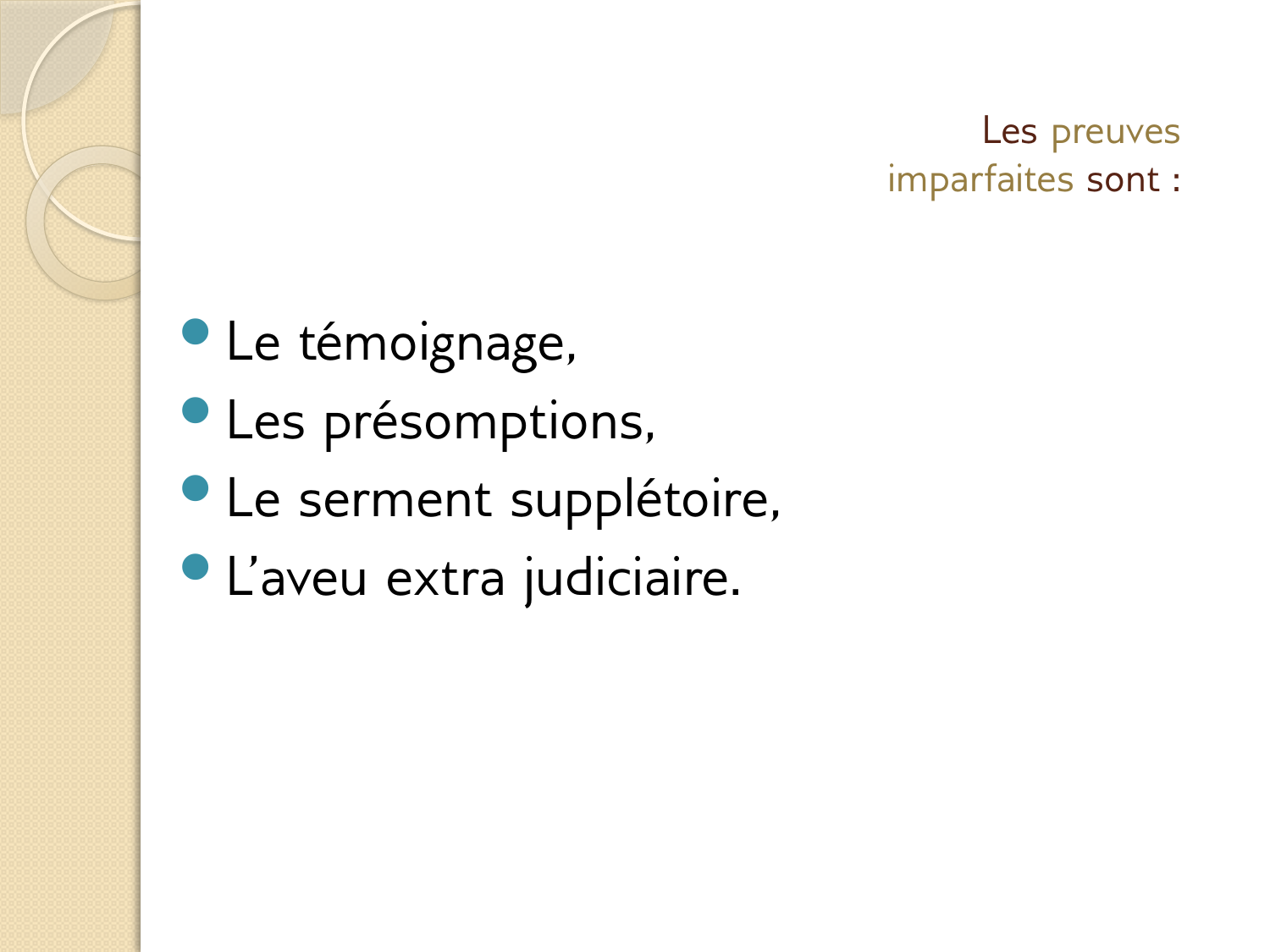

# Les preuves imparfaites sont :
Le témoignage,
Les présomptions,
Le serment supplétoire,
L’aveu extra judiciaire.